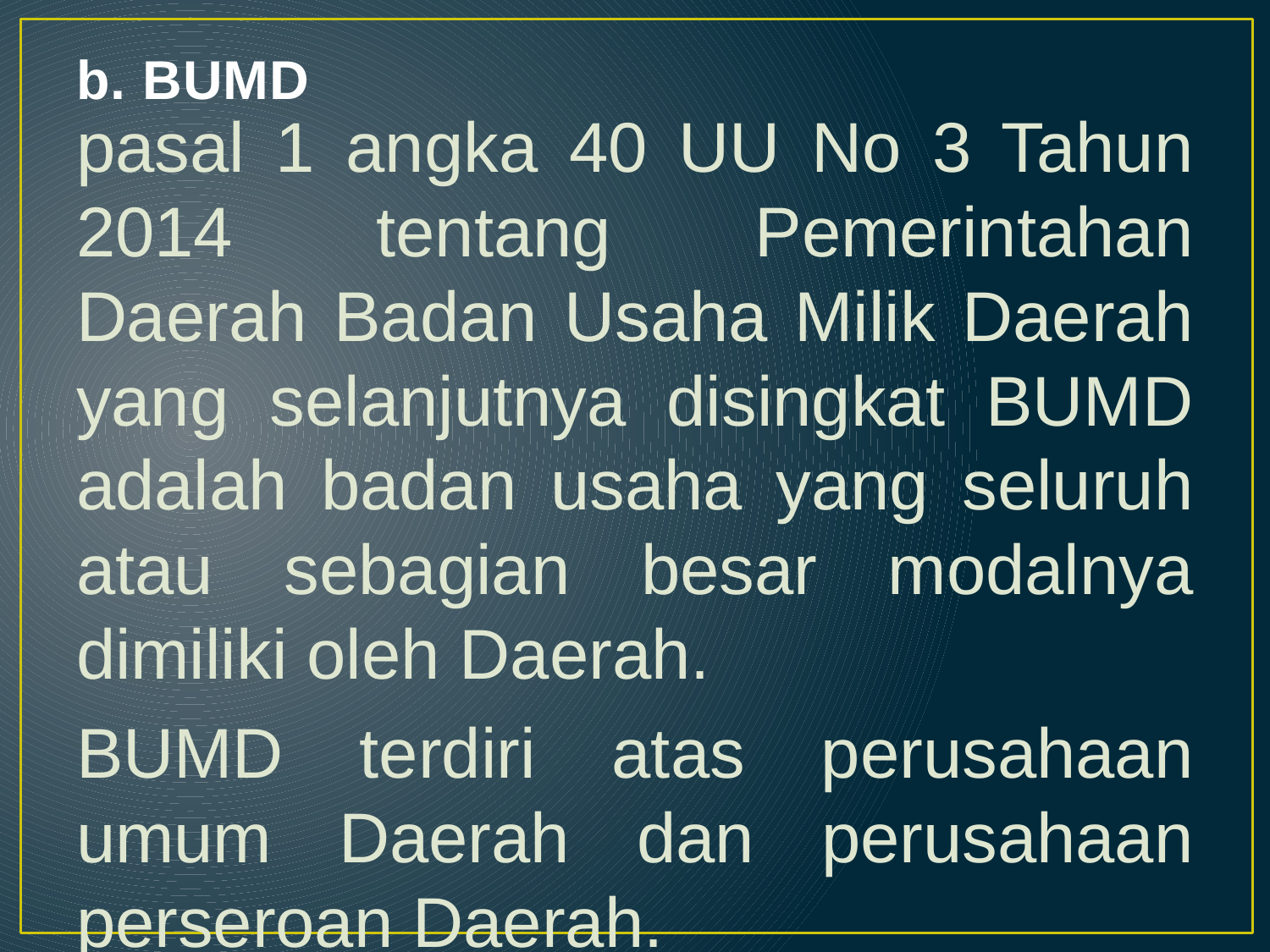

# b. BUMD
pasal 1 angka 40 UU No 3 Tahun 2014 tentang Pemerintahan Daerah Badan Usaha Milik Daerah yang selanjutnya disingkat BUMD adalah badan usaha yang seluruh atau sebagian besar modalnya dimiliki oleh Daerah.
BUMD terdiri atas perusahaan umum Daerah dan perusahaan perseroan Daerah.